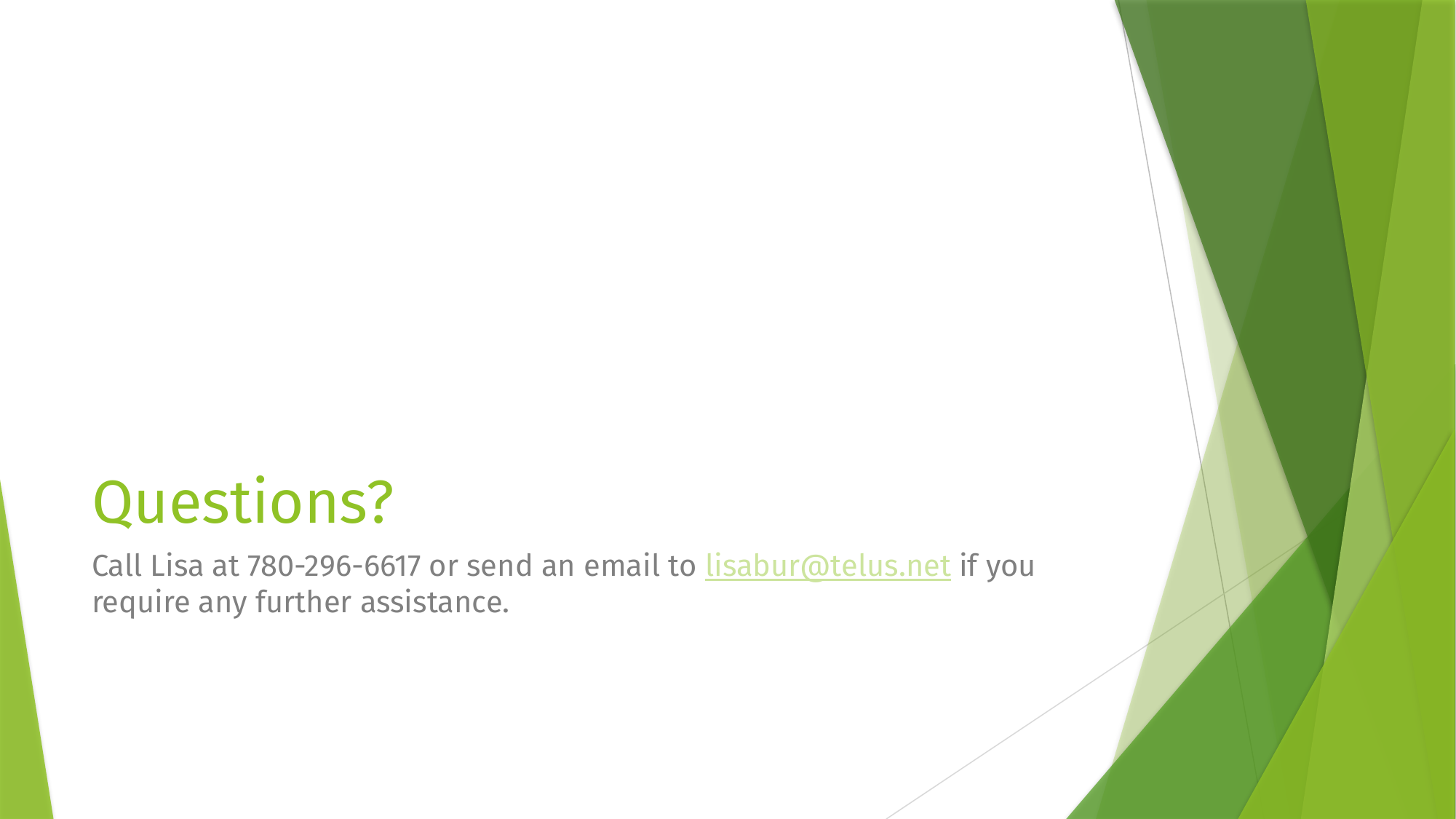

# Questions?
Call Lisa at 780-296-6617 or send an email to lisabur@telus.net if you require any further assistance.